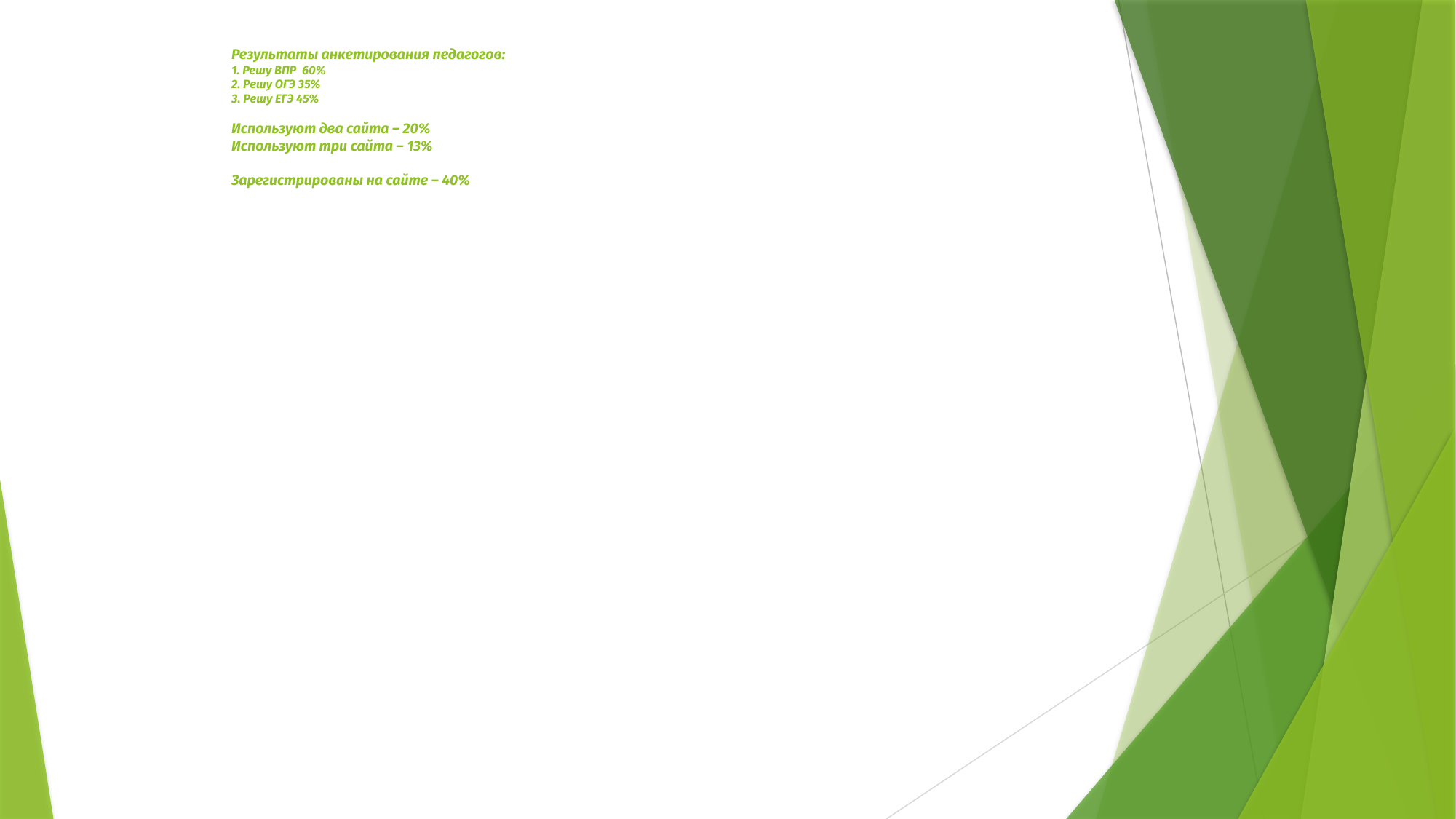

# Результаты анкетирования педагогов: 1. Решу ВПР  60% 2. Решу ОГЭ 35% 3. Решу ЕГЭ 45% Используют два сайта – 20% Используют три сайта – 13% Зарегистрированы на сайте – 40%